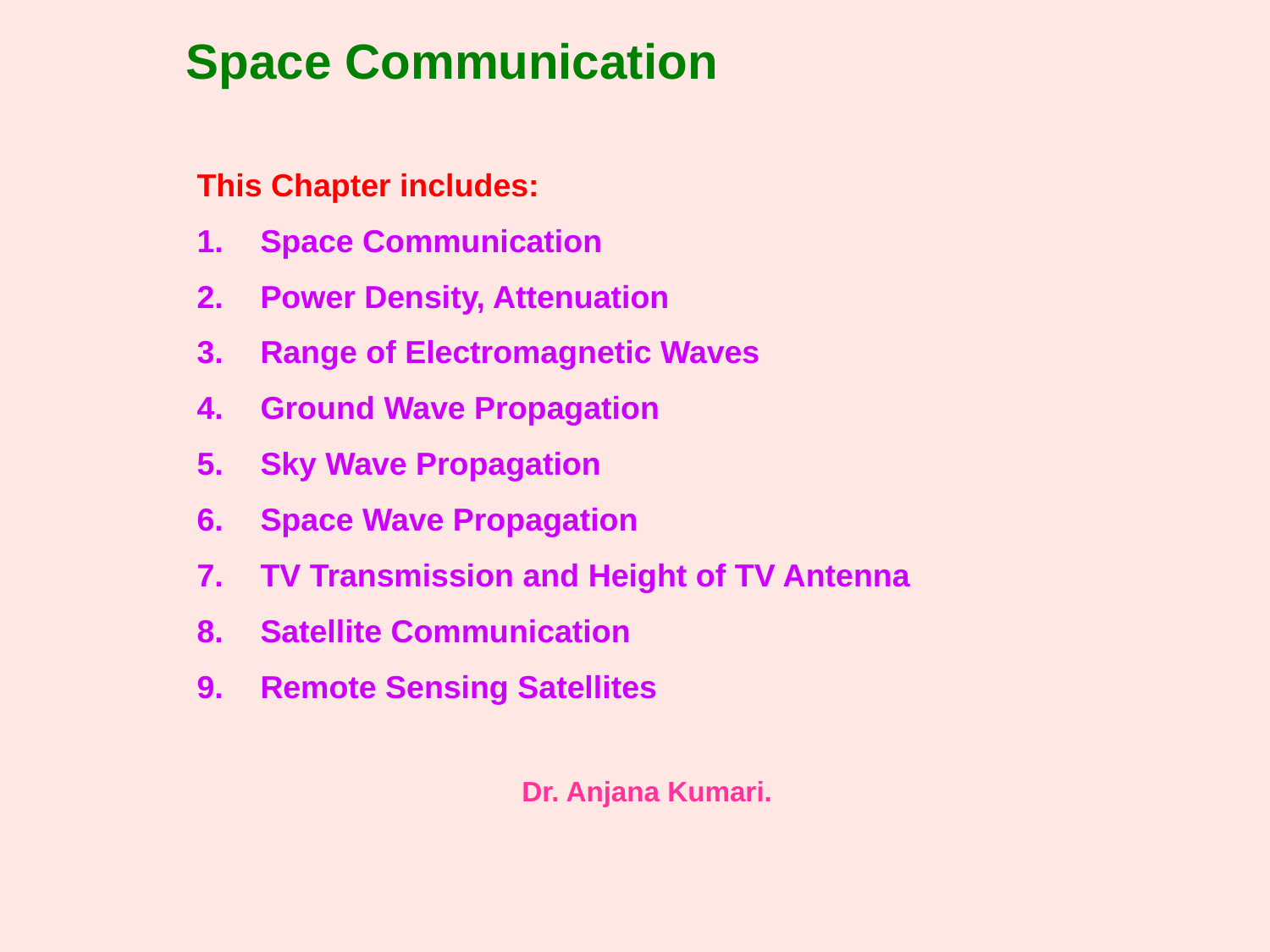

Space Communication
This Chapter includes:
Space Communication
Power Density, Attenuation
Range of Electromagnetic Waves
Ground Wave Propagation
Sky Wave Propagation
Space Wave Propagation
TV Transmission and Height of TV Antenna
Satellite Communication
Remote Sensing Satellites
Dr. Anjana Kumari.